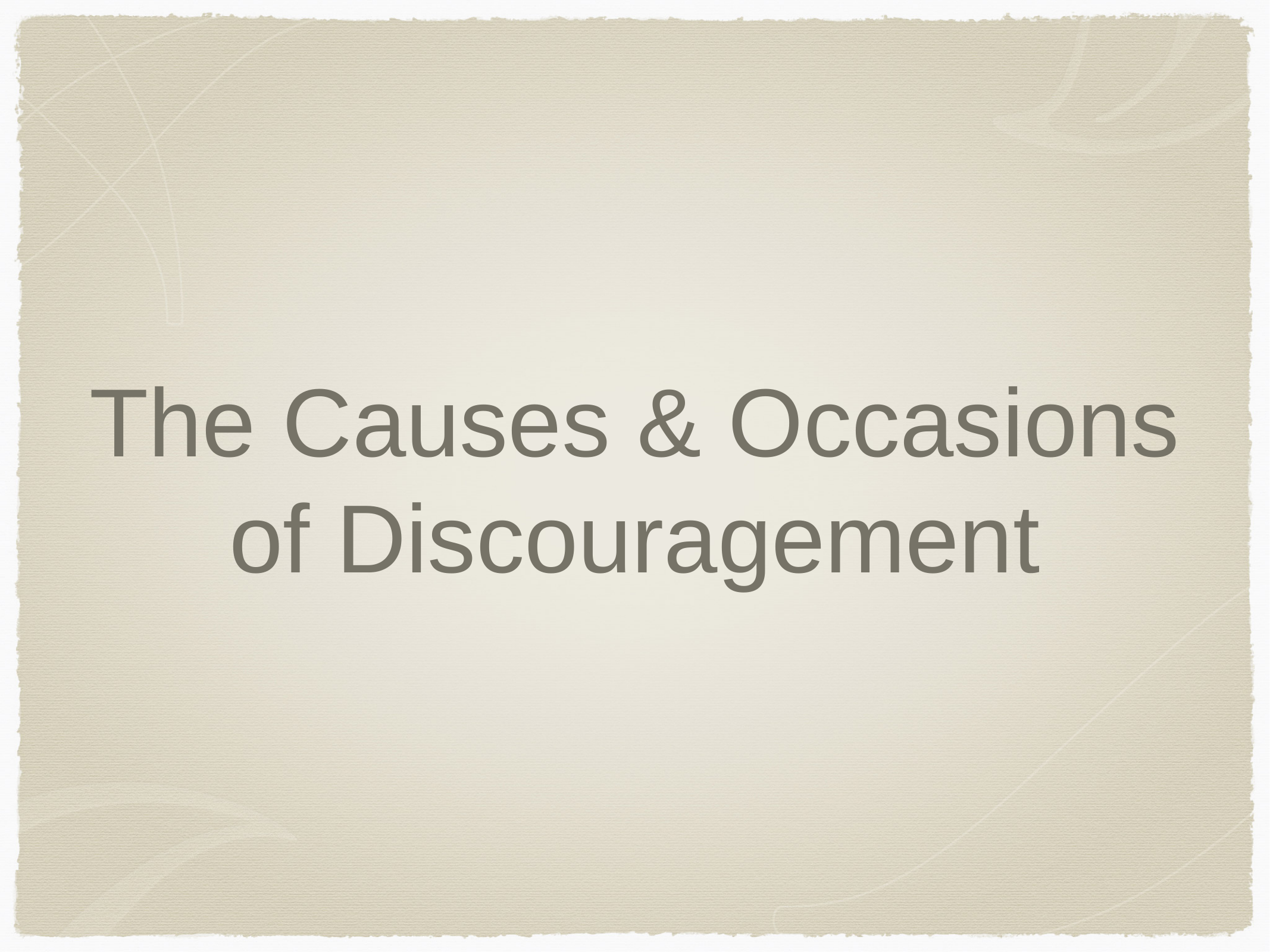

# The Causes & Occasions of Discouragement